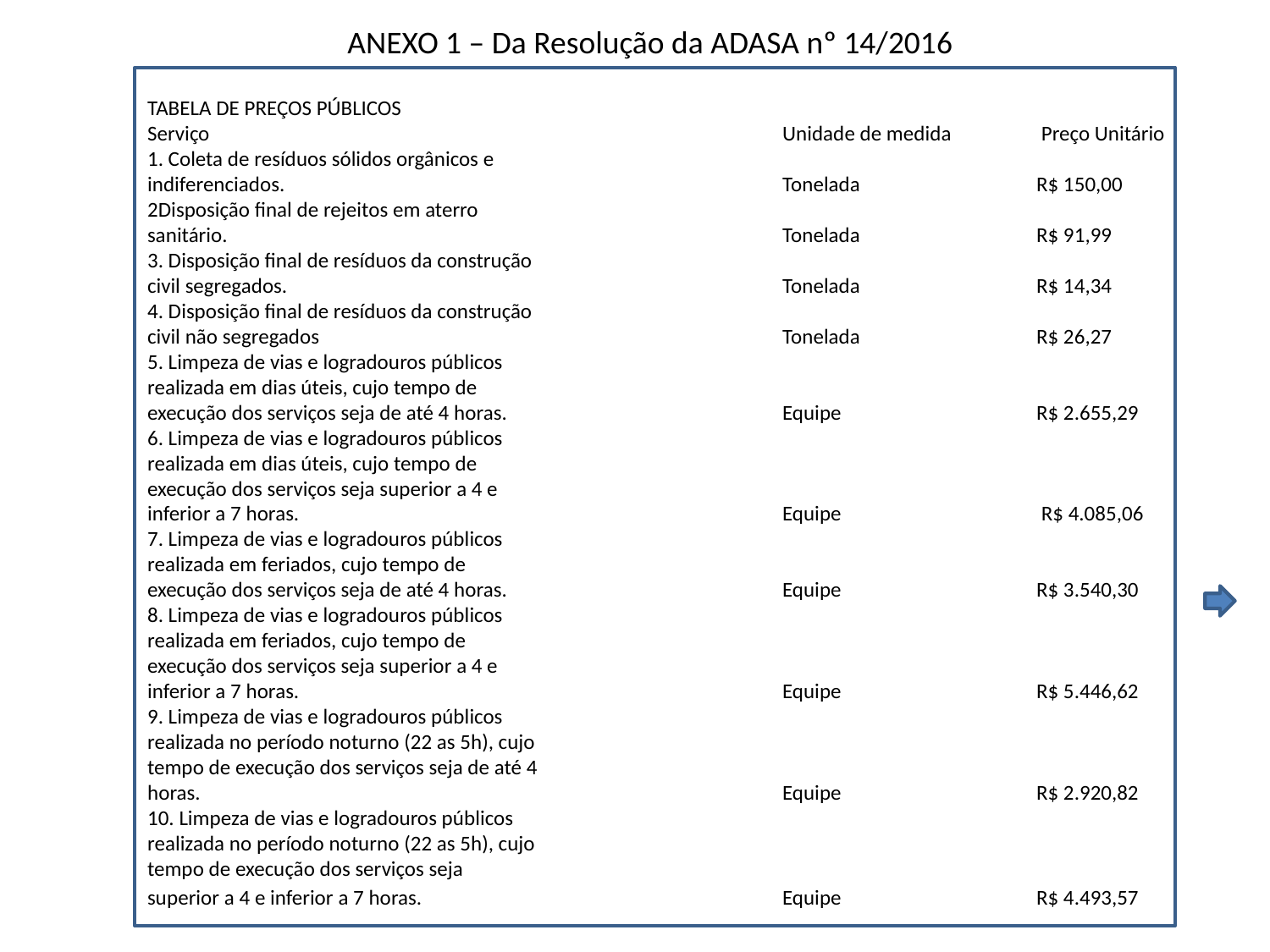

ANEXO 1 – Da Resolução da ADASA nº 14/2016

TABELA DE PREÇOS PÚBLICOS
Serviço					Unidade de medida	 Preço Unitário
1. Coleta de resíduos sólidos orgânicos e
indiferenciados. 				Tonelada 		R$ 150,00
2Disposição final de rejeitos em aterro
sanitário.					Tonelada 		R$ 91,99
3. Disposição final de resíduos da construção
civil segregados. 				Tonelada 		R$ 14,34
4. Disposição final de resíduos da construção
civil não segregados 				Tonelada 		R$ 26,27
5. Limpeza de vias e logradouros públicos
realizada em dias úteis, cujo tempo de
execução dos serviços seja de até 4 horas.			Equipe 		R$ 2.655,29
6. Limpeza de vias e logradouros públicos
realizada em dias úteis, cujo tempo de
execução dos serviços seja superior a 4 e
inferior a 7 horas. 				Equipe		 R$ 4.085,06
7. Limpeza de vias e logradouros públicos
realizada em feriados, cujo tempo de
execução dos serviços seja de até 4 horas.			Equipe 		R$ 3.540,30
8. Limpeza de vias e logradouros públicos
realizada em feriados, cujo tempo de
execução dos serviços seja superior a 4 e
inferior a 7 horas. 				Equipe 		R$ 5.446,62
9. Limpeza de vias e logradouros públicos
realizada no período noturno (22 as 5h), cujo
tempo de execução dos serviços seja de até 4
horas.					Equipe 		R$ 2.920,82
10. Limpeza de vias e logradouros públicos
realizada no período noturno (22 as 5h), cujo
tempo de execução dos serviços seja
superior a 4 e inferior a 7 horas. 			Equipe 		R$ 4.493,57